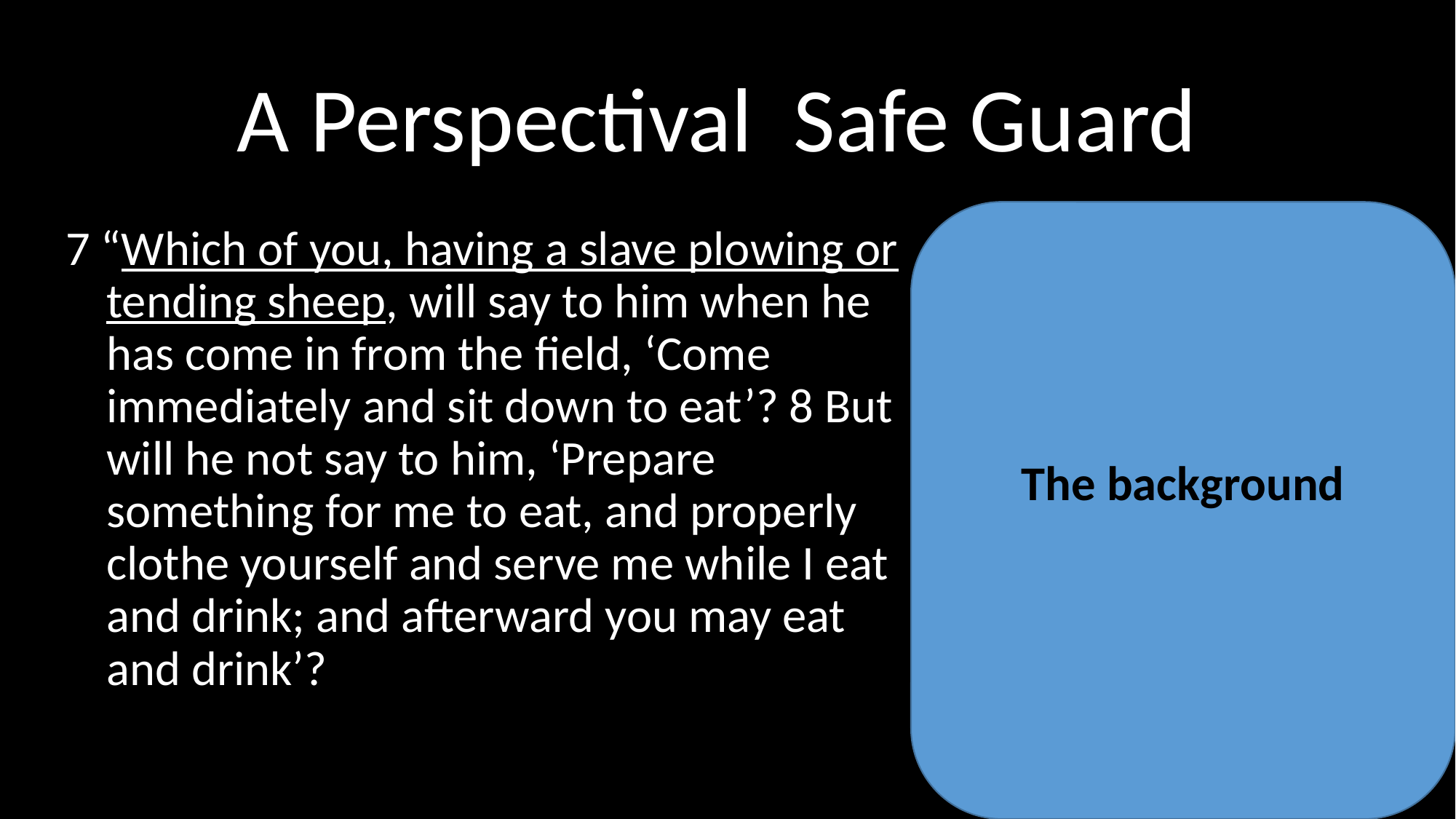

# A Perspectival  Safe Guard
The background

7 “Which of you, having a slave plowing or tending sheep, will say to him when he has come in from the field, ‘Come immediately and sit down to eat’? 8 But will he not say to him, ‘Prepare something for me to eat, and properly clothe yourself and serve me while I eat and drink; and afterward you may eat and drink’?